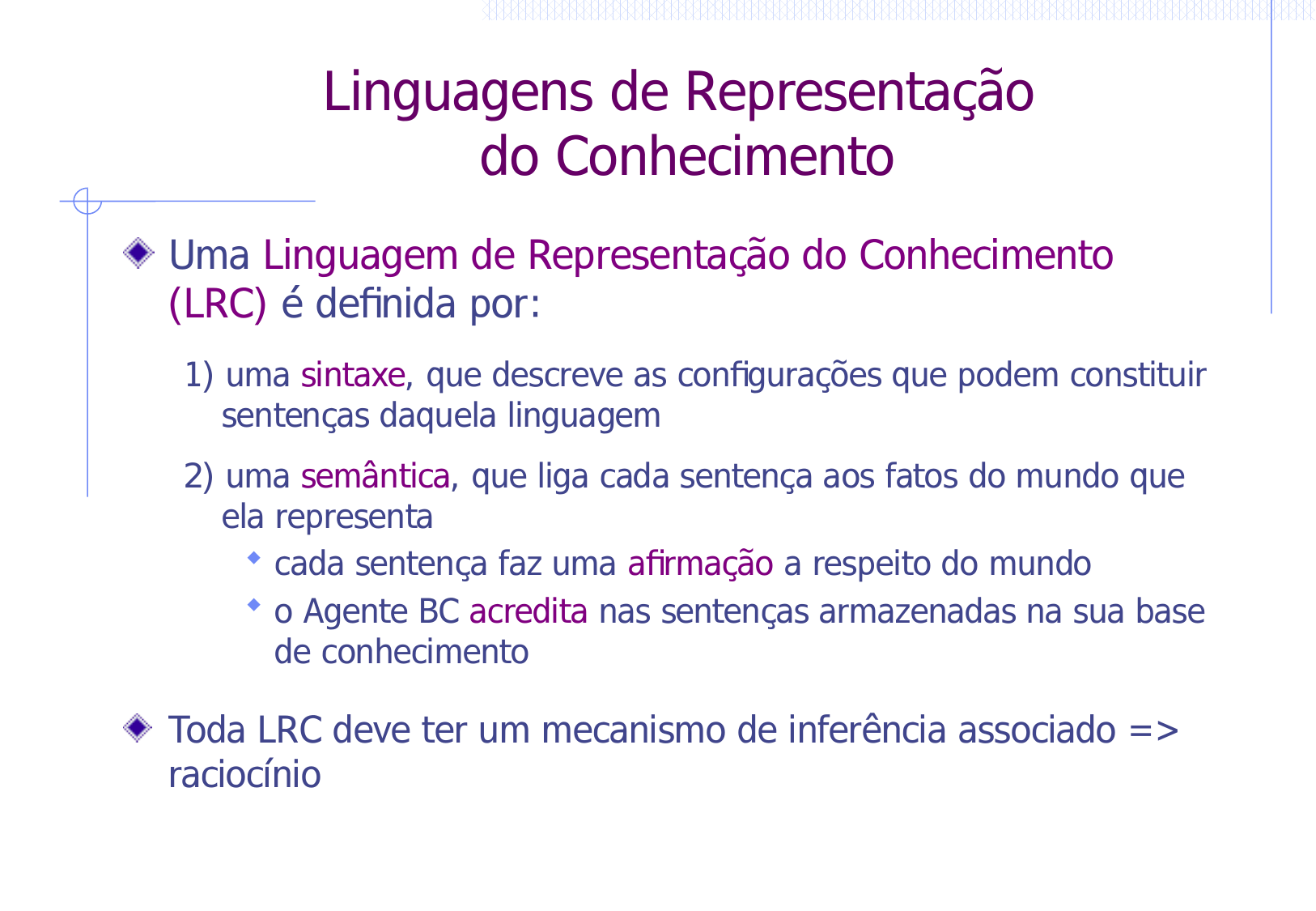

# Linguagens de Representação do Conhecimento
Uma Linguagem de Representação do Conhecimento (LRC) é definida por:
1) uma sintaxe, que descreve as configurações que podem constituir sentenças daquela linguagem
2) uma semântica, que liga cada sentença aos fatos do mundo que ela representa
cada sentença faz uma afirmação a respeito do mundo
o Agente BC acredita nas sentenças armazenadas na sua base de conhecimento
Toda LRC deve ter um mecanismo de inferência associado => raciocínio